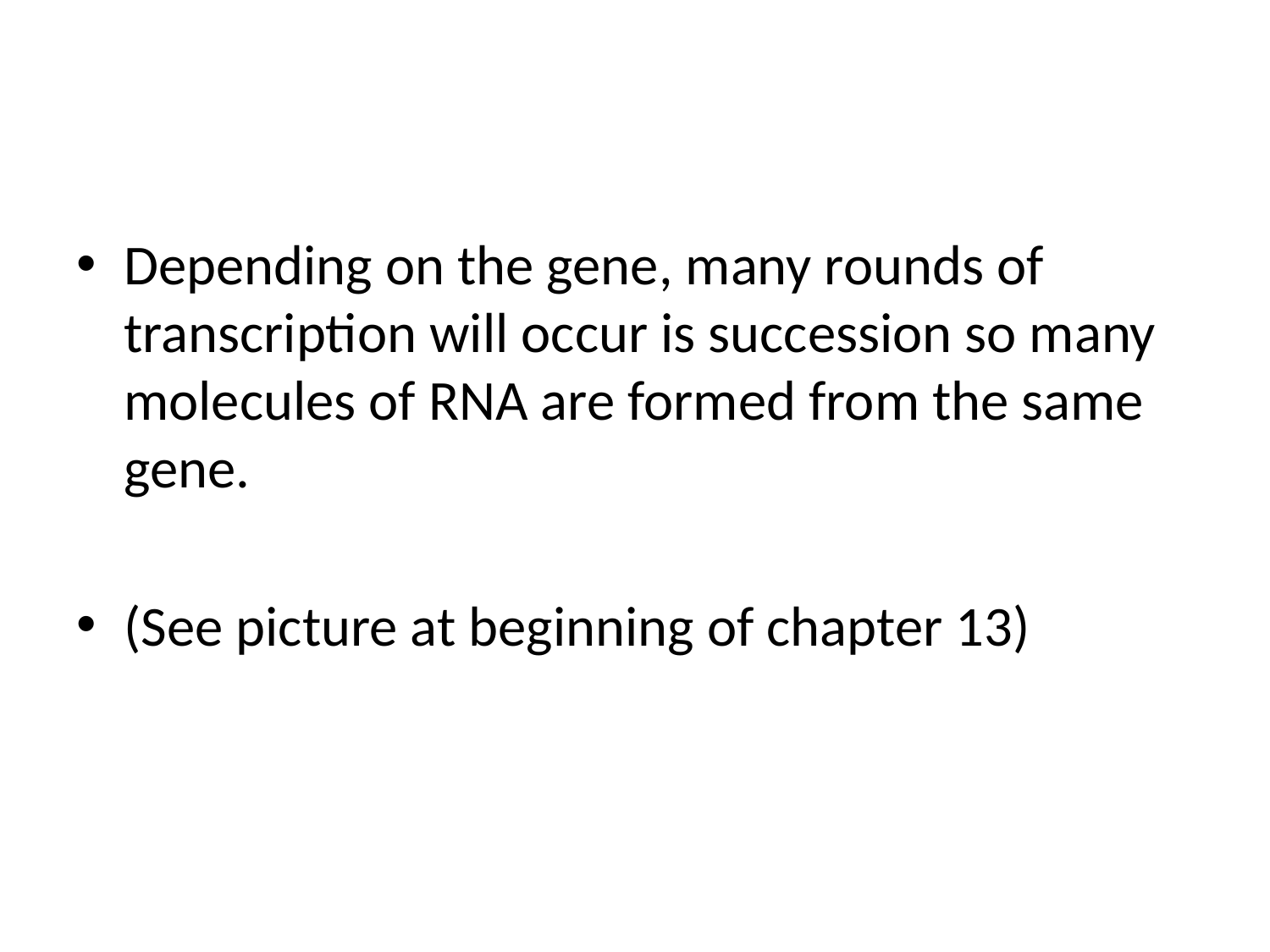

#
Depending on the gene, many rounds of transcription will occur is succession so many molecules of RNA are formed from the same gene.

(See picture at beginning of chapter 13)